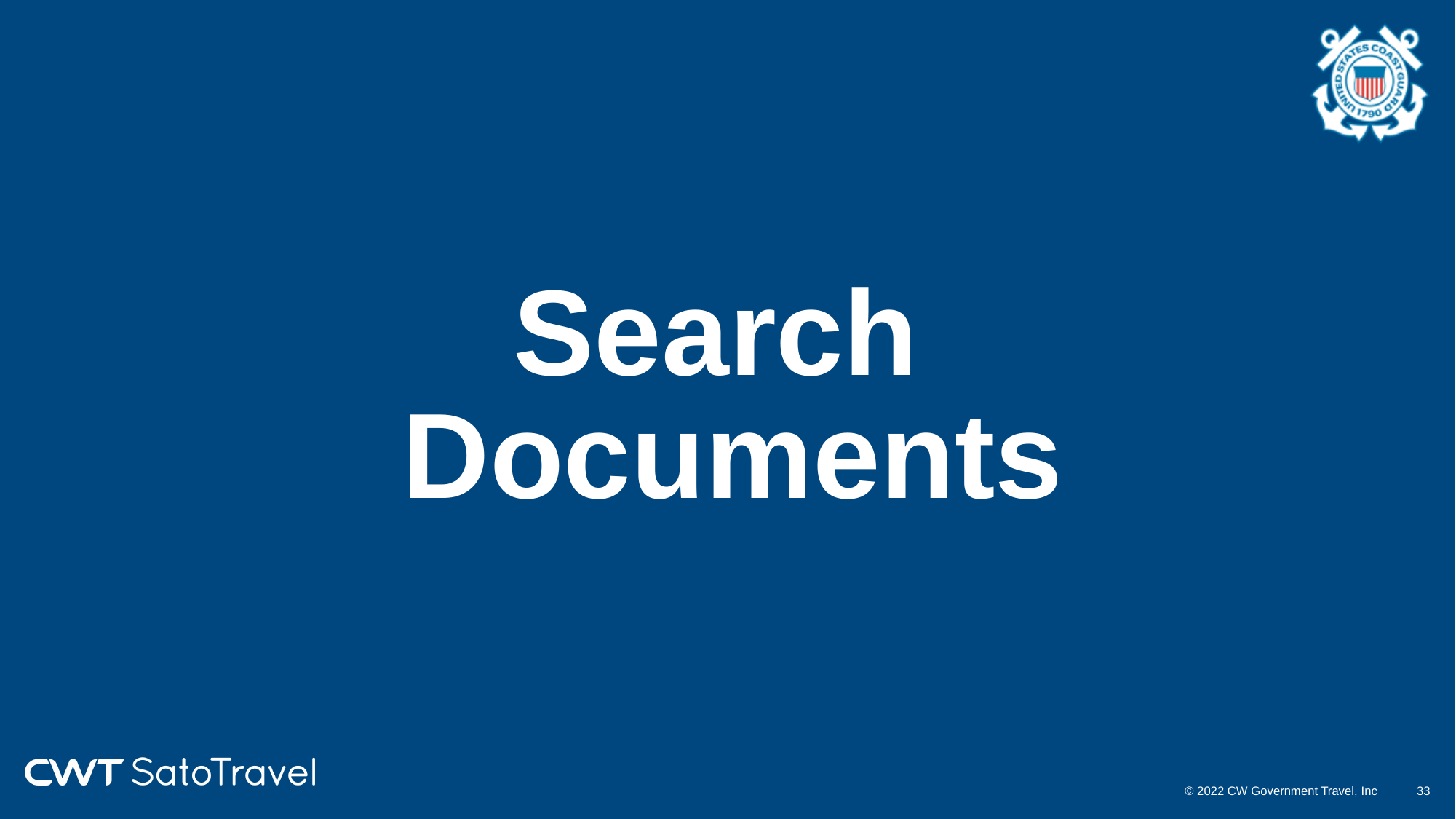

# Search Documents
© 2022 CW Government Travel, Inc
33